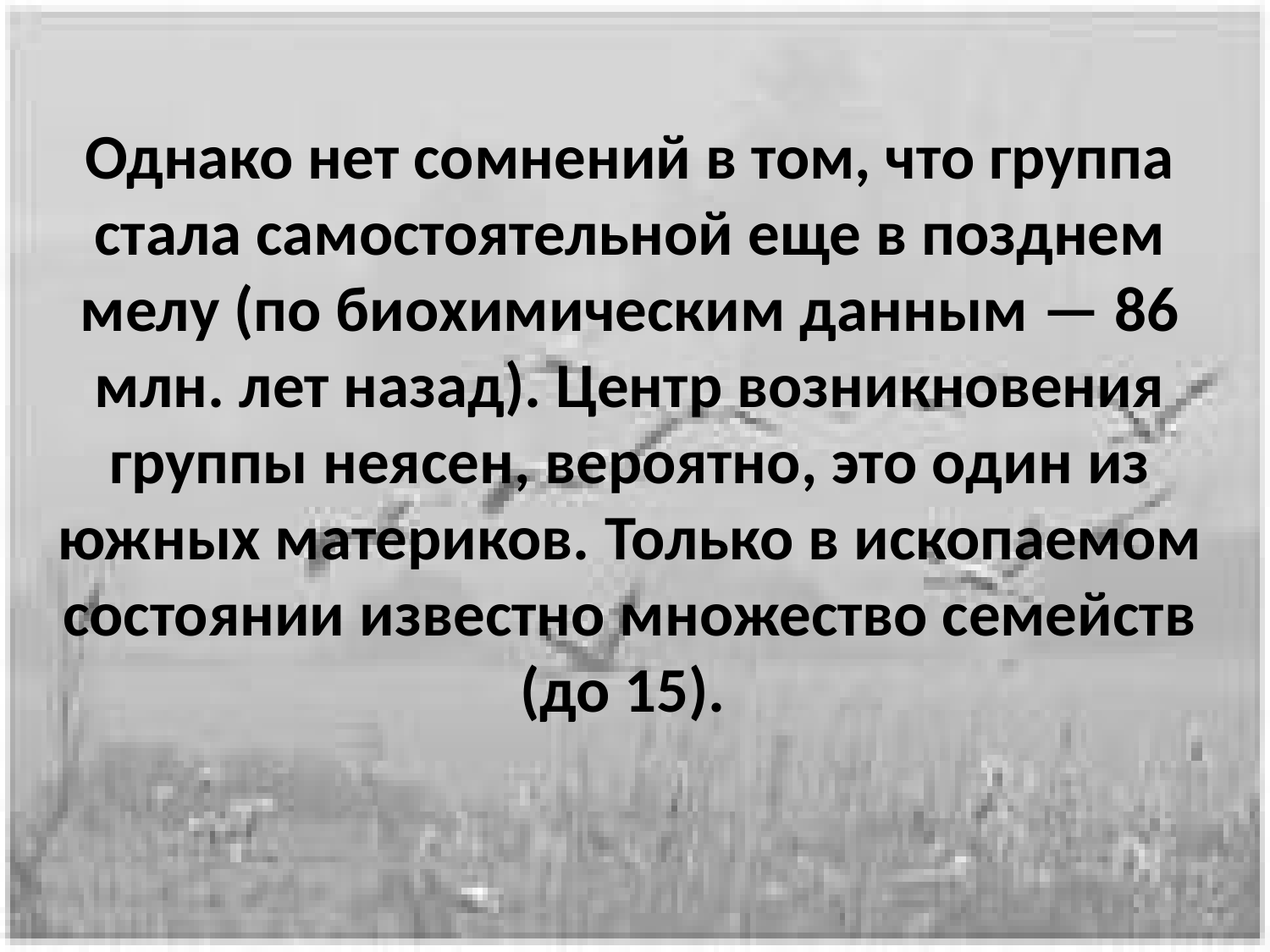

Однако нет сомнений в том, что группа стала самостоятельной еще в позднем мелу (по биохимическим данным — 86 млн. лет назад). Центр возникновения группы неясен, вероятно, это один из южных материков. Только в ископаемом состоянии известно множество семейств (до 15).